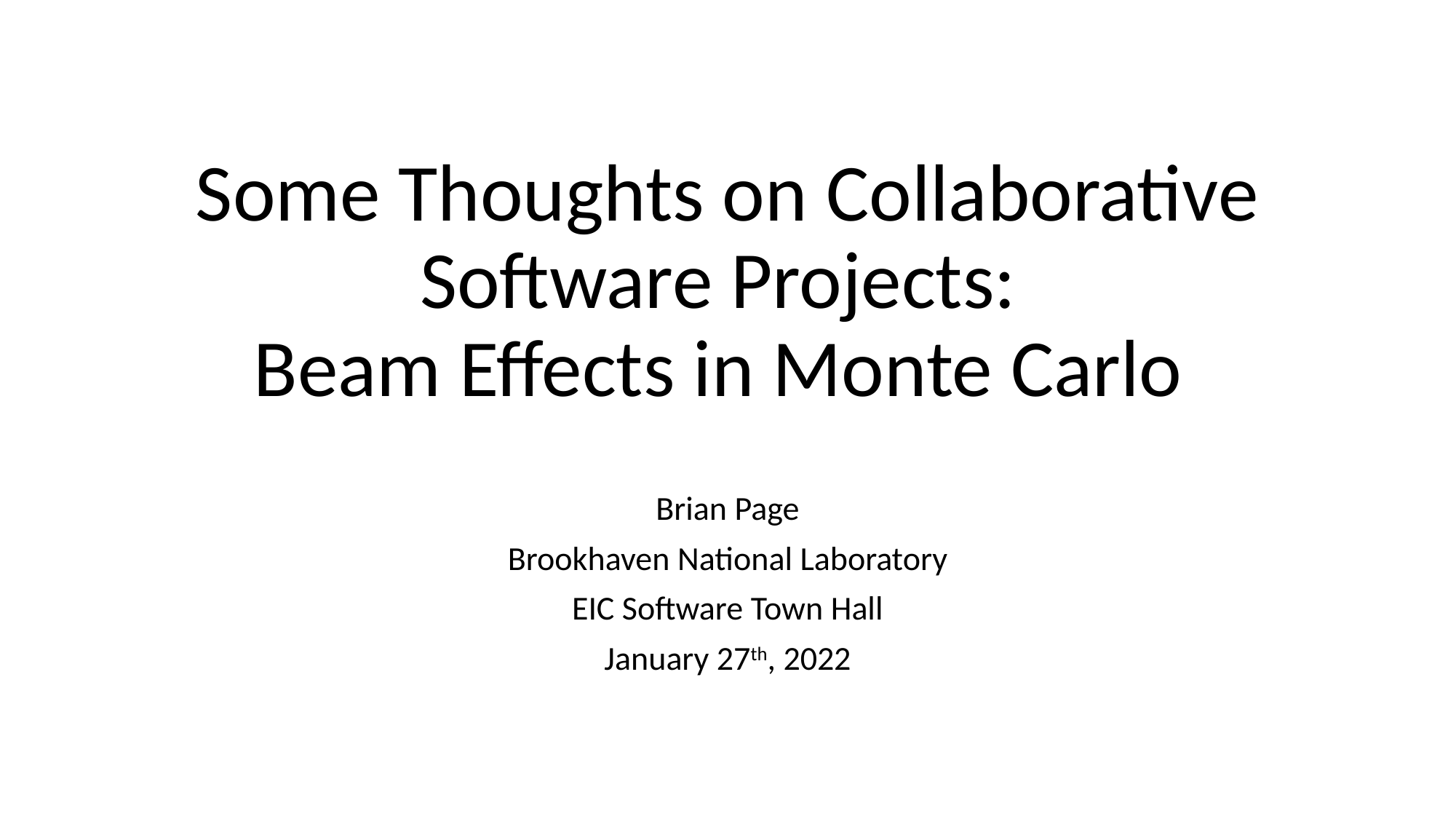

# Some Thoughts on Collaborative Software Projects: Beam Effects in Monte Carlo
Brian Page
Brookhaven National Laboratory
EIC Software Town Hall
January 27th, 2022